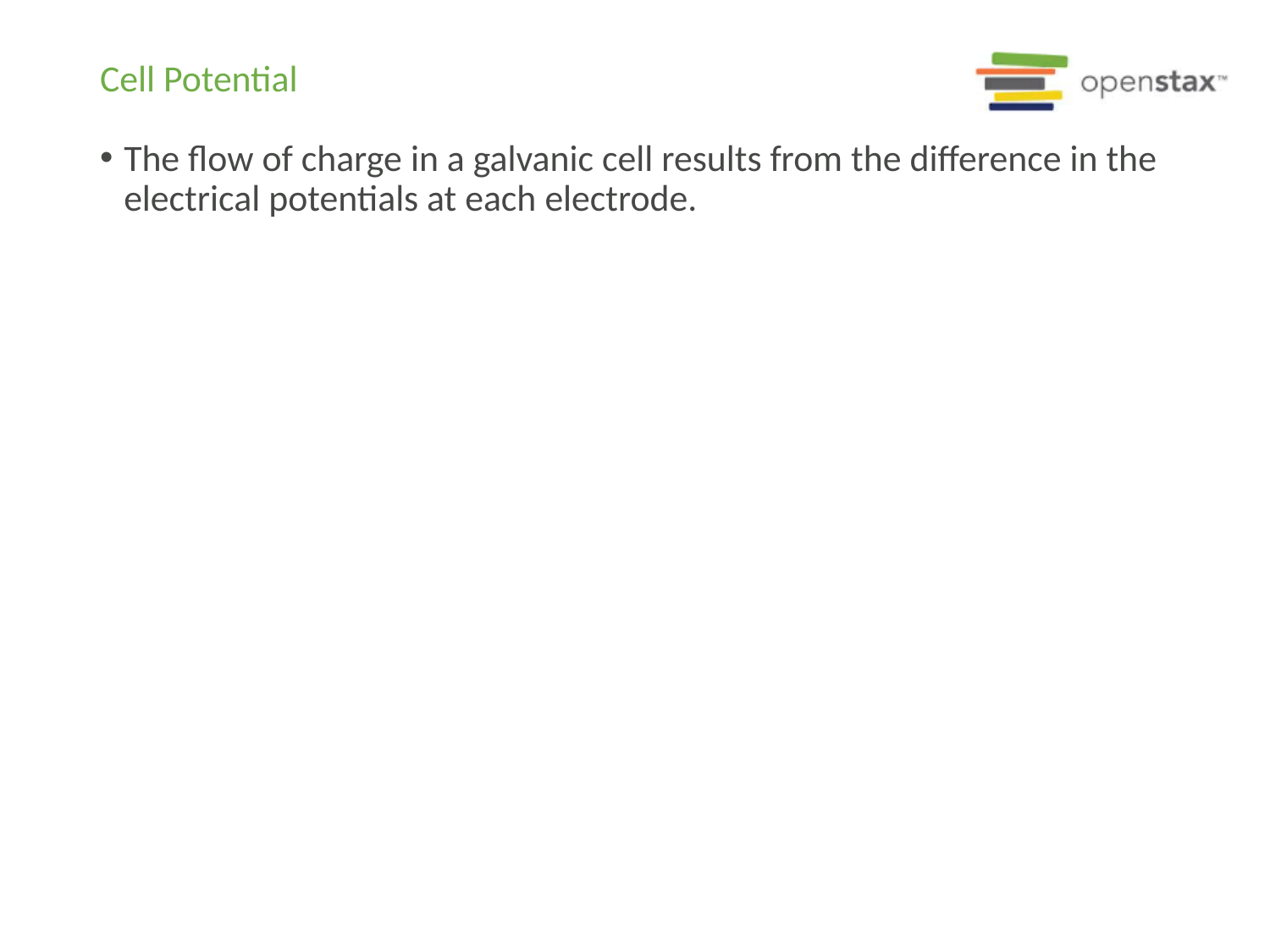

# Cell Potential
The flow of charge in a galvanic cell results from the difference in the electrical potentials at each electrode.